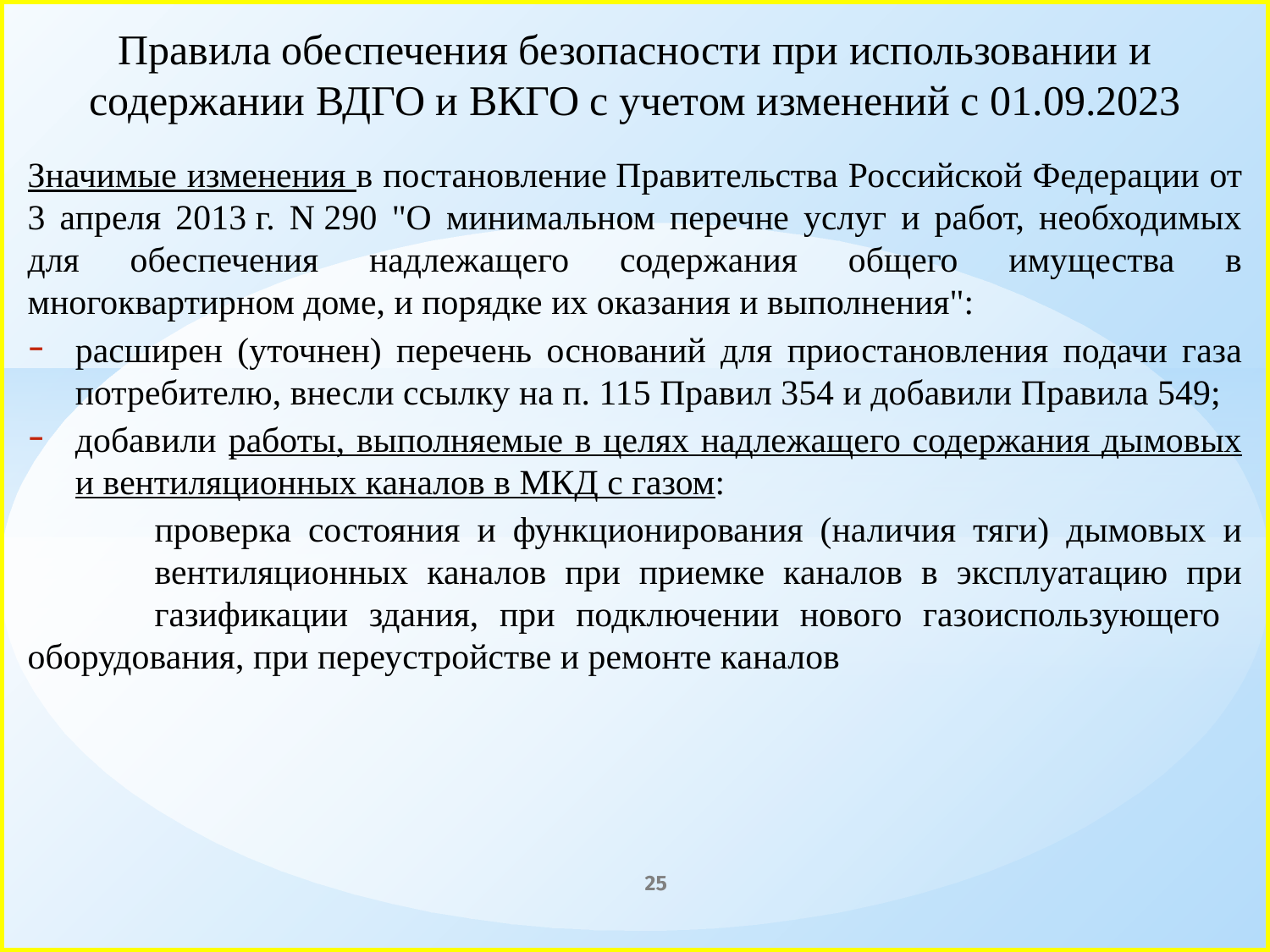

# Правила обеспечения безопасности при использовании и содержании ВДГО и ВКГО с учетом изменений с 01.09.2023
Значимые изменения в постановление Правительства Российской Федерации от 3 апреля 2013 г. N 290 "О минимальном перечне услуг и работ, необходимых для обеспечения надлежащего содержания общего имущества в многоквартирном доме, и порядке их оказания и выполнения":
расширен (уточнен) перечень оснований для приостановления подачи газа потребителю, внесли ссылку на п. 115 Правил 354 и добавили Правила 549;
добавили работы, выполняемые в целях надлежащего содержания дымовых и вентиляционных каналов в МКД с газом:
	проверка состояния и функционирования (наличия тяги) дымовых и 	вентиляционных каналов при приемке каналов в эксплуатацию при 	газификации здания, при подключении нового газоиспользующего 	оборудования, при переустройстве и ремонте каналов

25